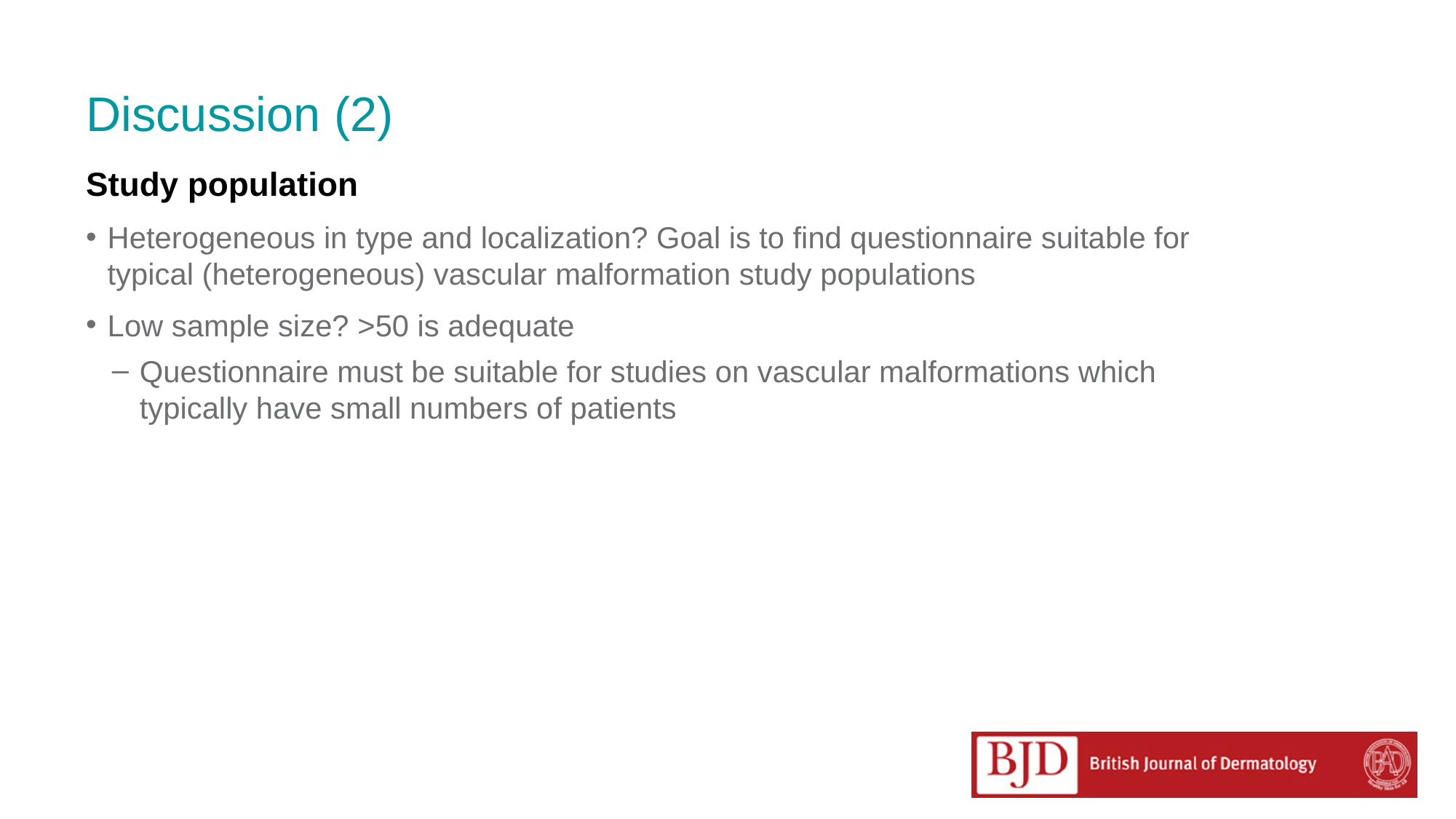

# Discussion (2)
Study population
Heterogeneous in type and localization? Goal is to find questionnaire suitable for typical (heterogeneous) vascular malformation study populations
Low sample size? >50 is adequate
Questionnaire must be suitable for studies on vascular malformations which typically have small numbers of patients